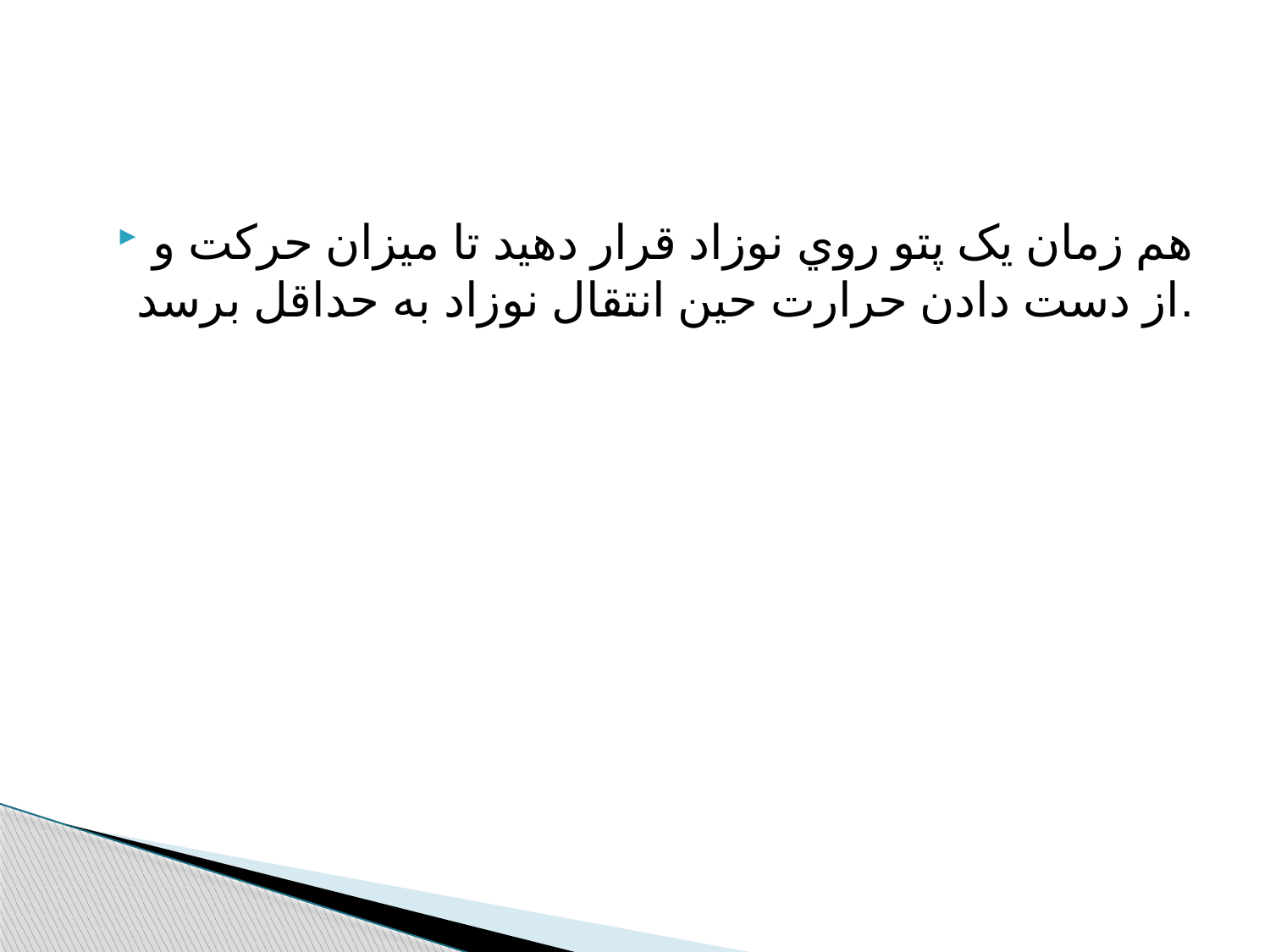

#
هم زمان يک پتو روي نوزاد قرار دهيد تا ميزان حرکت و از دست دادن حرارت حين انتقال نوزاد به حداقل برسد.